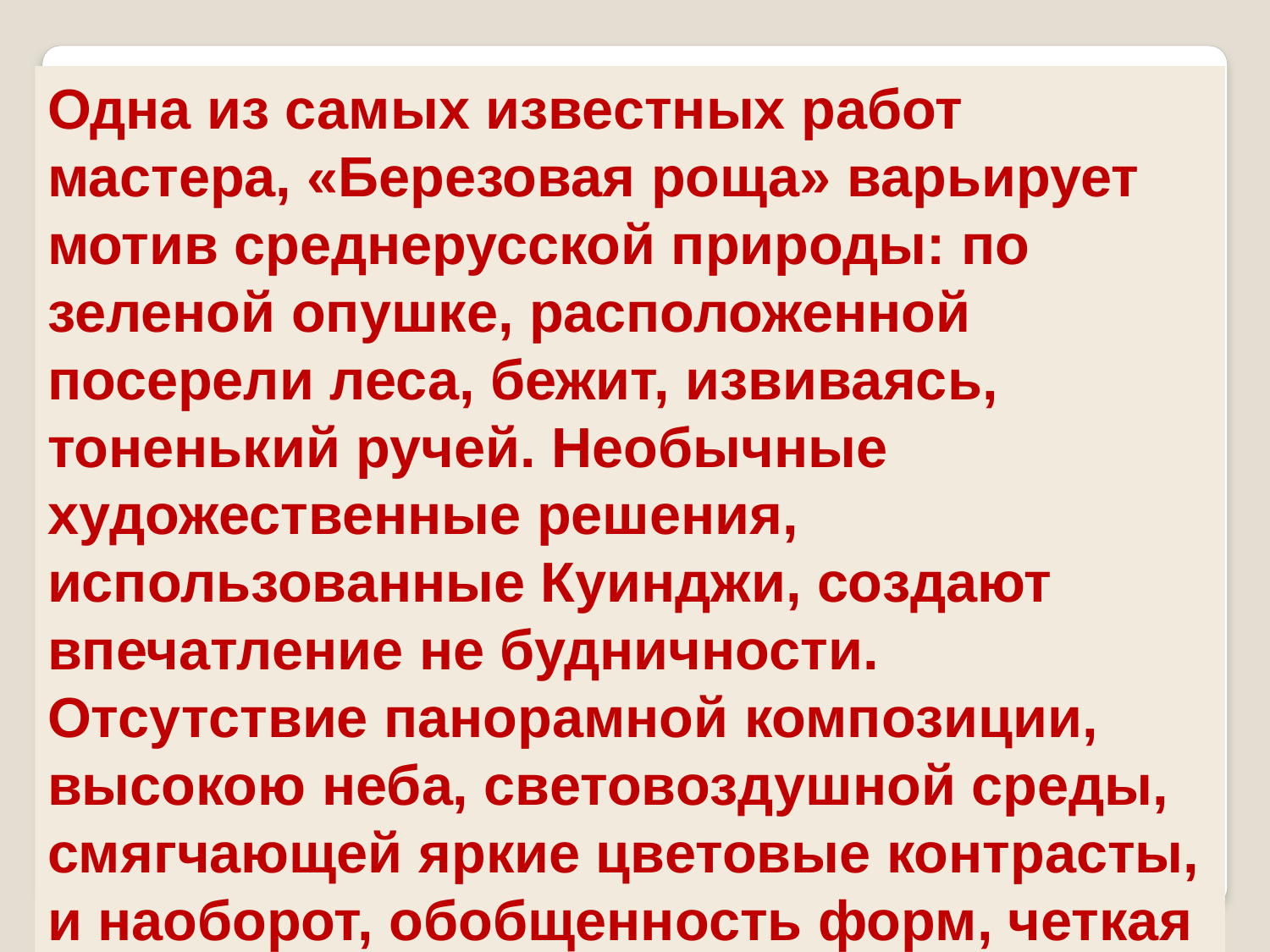

Одна из самых известных работ мастера, «Березовая роща» варьирует мотив среднерусской природы: по зеленой опушке, расположенной посерели леса, бежит, извиваясь, тоненький ручей. Необычные художественные решения, использованные Куинджи, создают впечатление не будничности. Отсутствие панорамной композиции, высокою неба, световоздушной среды, смягчающей яркие цветовые контрасты, и наоборот, обобщенность форм, четкая симметрия, ритмическое чередование светлых и темных зон усиливают декоративное начало в картине, придавая ей ощущение летнего праздника.
10